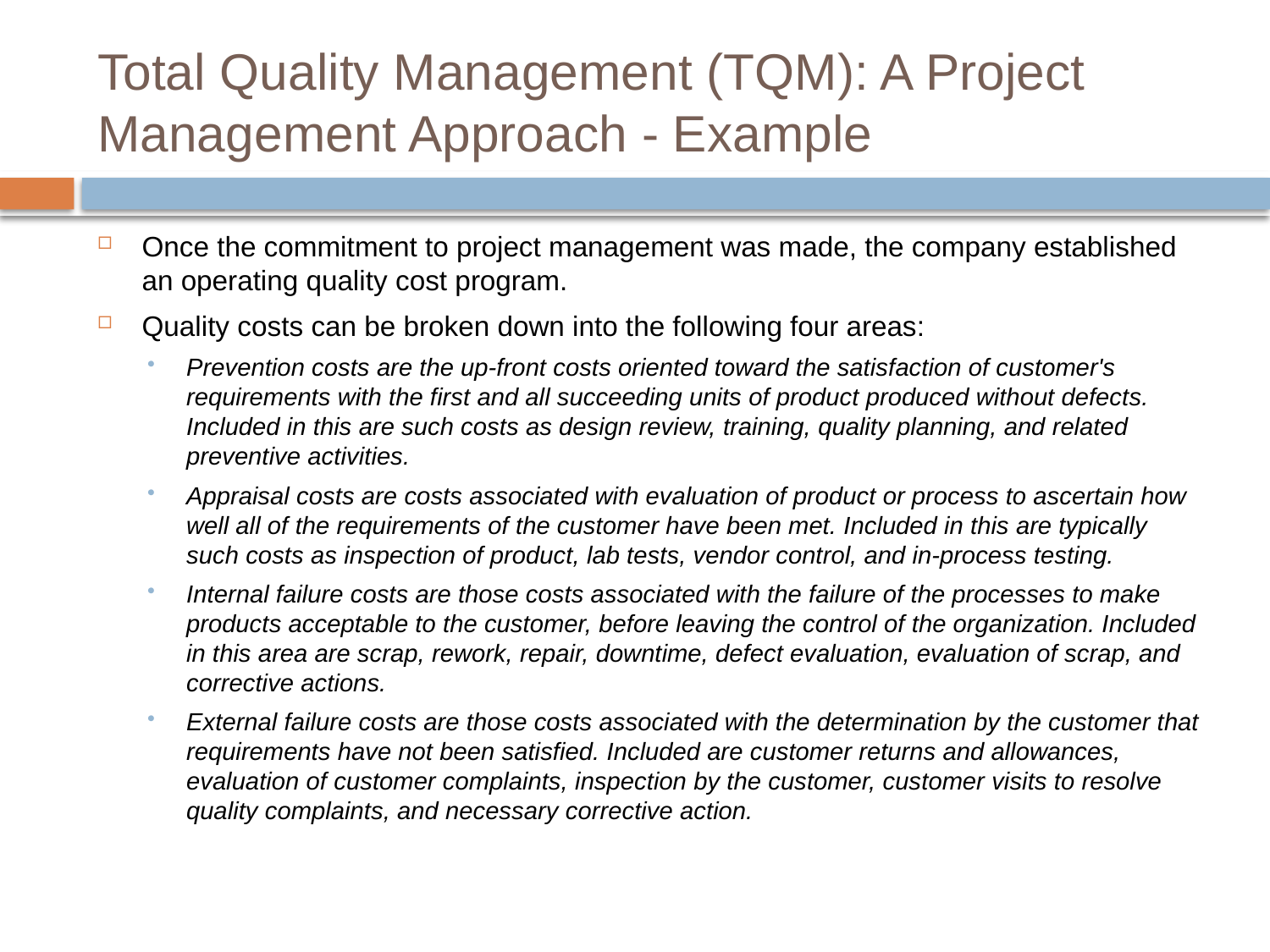

# Total Quality Management (TQM): A Project Management Approach - Example
Once the commitment to project management was made, the company established an operating quality cost program.
Quality costs can be broken down into the following four areas:
Prevention costs are the up-front costs oriented toward the satisfaction of customer's requirements with the first and all succeeding units of product produced without defects. Included in this are such costs as design review, training, quality planning, and related preventive activities.
Appraisal costs are costs associated with evaluation of product or process to ascertain how well all of the requirements of the customer have been met. Included in this are typically such costs as inspection of product, lab tests, vendor control, and in-process testing.
Internal failure costs are those costs associated with the failure of the processes to make products acceptable to the customer, before leaving the control of the organization. Included in this area are scrap, rework, repair, downtime, defect evaluation, evaluation of scrap, and corrective actions.
External failure costs are those costs associated with the determination by the customer that requirements have not been satisfied. Included are customer returns and allowances, evaluation of customer complaints, inspection by the customer, customer visits to resolve quality complaints, and necessary corrective action.